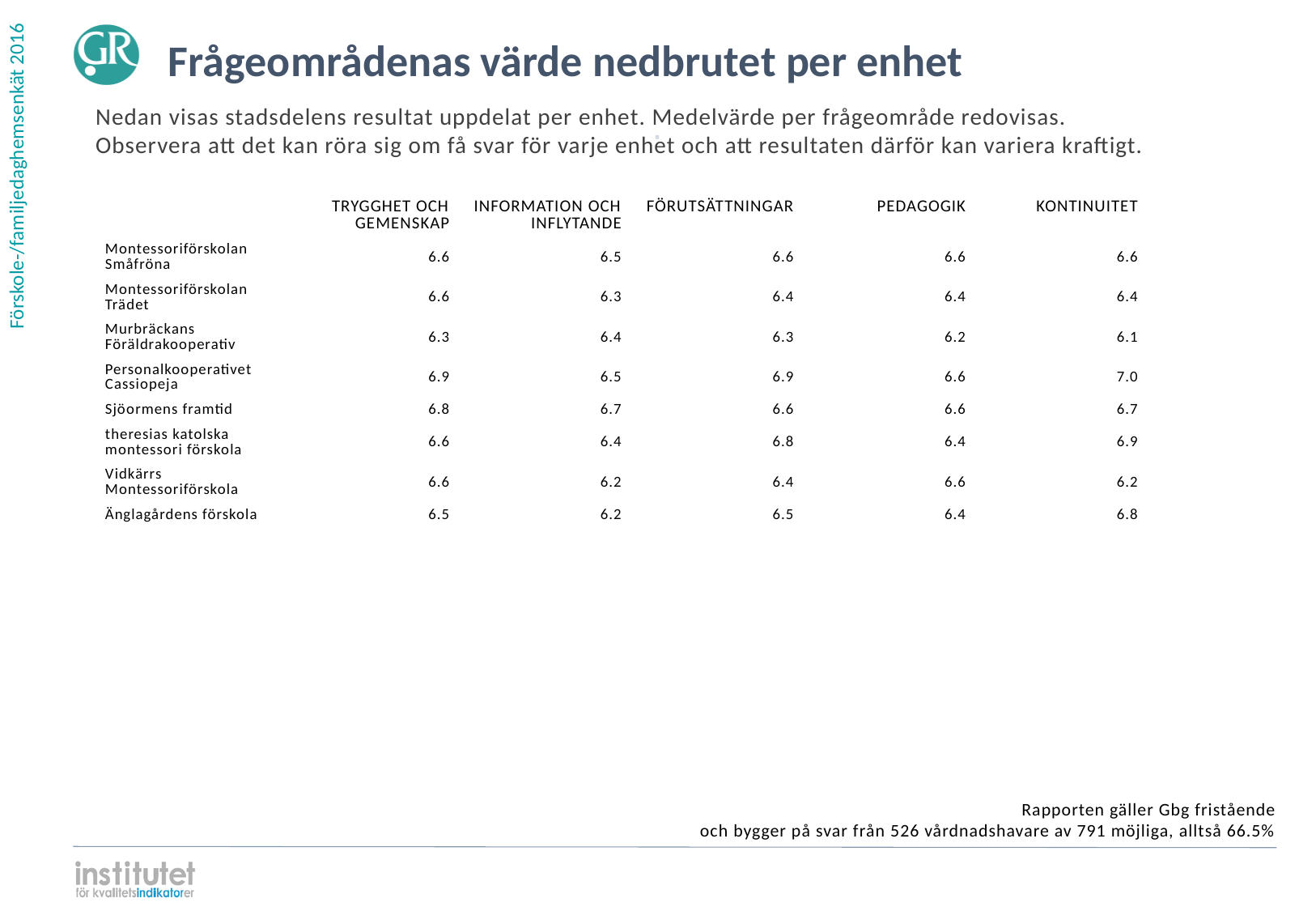

Frågeområdenas värde nedbrutet per enhet
Nedan visas stadsdelens resultat uppdelat per enhet. Medelvärde per frågeområde redovisas.
Observera att det kan röra sig om få svar för varje enhet och att resultaten därför kan variera kraftigt.
⋅
|  | TRYGGHET OCH GEMENSKAP | INFORMATION OCH INFLYTANDE | FÖRUTSÄTTNINGAR | PEDAGOGIK | KONTINUITET |  |
| --- | --- | --- | --- | --- | --- | --- |
| Montessoriförskolan Småfröna | 6.6 | 6.5 | 6.6 | 6.6 | 6.6 |  |
| Montessoriförskolan Trädet | 6.6 | 6.3 | 6.4 | 6.4 | 6.4 |  |
| Murbräckans Föräldrakooperativ | 6.3 | 6.4 | 6.3 | 6.2 | 6.1 |  |
| Personalkooperativet Cassiopeja | 6.9 | 6.5 | 6.9 | 6.6 | 7.0 |  |
| Sjöormens framtid | 6.8 | 6.7 | 6.6 | 6.6 | 6.7 |  |
| theresias katolska montessori förskola | 6.6 | 6.4 | 6.8 | 6.4 | 6.9 |  |
| Vidkärrs Montessoriförskola | 6.6 | 6.2 | 6.4 | 6.6 | 6.2 |  |
| Änglagårdens förskola | 6.5 | 6.2 | 6.5 | 6.4 | 6.8 |  |
Rapporten gäller Gbg fristående
och bygger på svar från 526 vårdnadshavare av 791 möjliga, alltså 66.5%